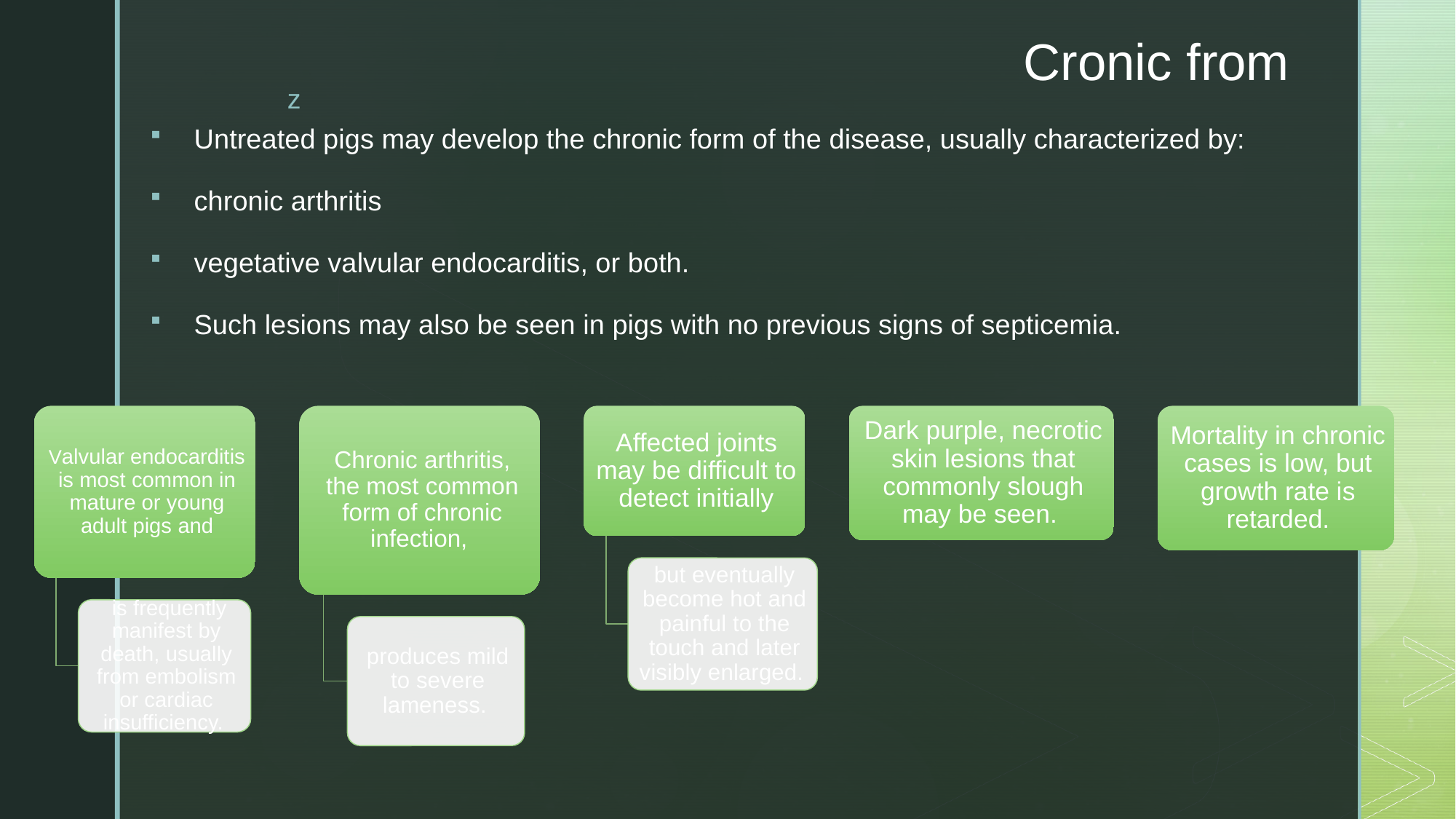

# Cronic from

Untreated pigs may develop the chronic form of the disease, usually characterized by:
chronic arthritis
vegetative valvular endocarditis, or both.
Such lesions may also be seen in pigs with no previous signs of septicemia.
Valvular endocarditis is most common in mature or young adult pigs and
 is frequently manifest by death, usually from embolism or cardiac insufficiency.
Chronic arthritis, the most common form of chronic infection,
produces mild to severe lameness.
Affected joints may be difficult to detect initially
but eventually become hot and painful to the touch and later visibly enlarged.
Dark purple, necrotic skin lesions that commonly slough may be seen.
Mortality in chronic cases is low, but growth rate is retarded.